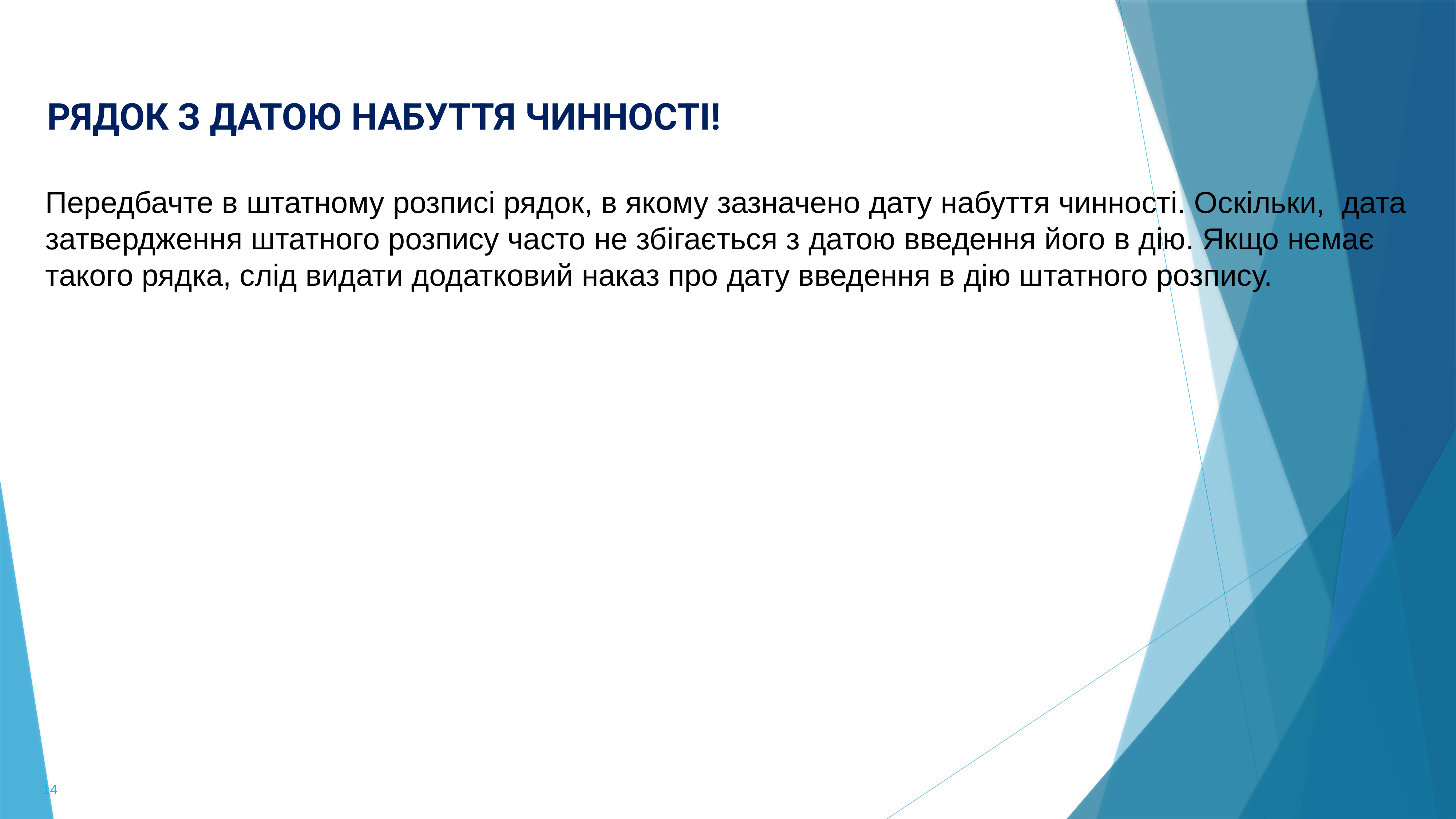

Рядок з датою набуття чинності!
Передбачте в штатному розписі рядок, в якому зазначено дату набуття чинності. Оскільки,  дата затвердження штатного розпису часто не збігається з датою введення його в дію. Якщо немає такого рядка, слід видати додатковий наказ про дату введення в дію штатного розпису.

14